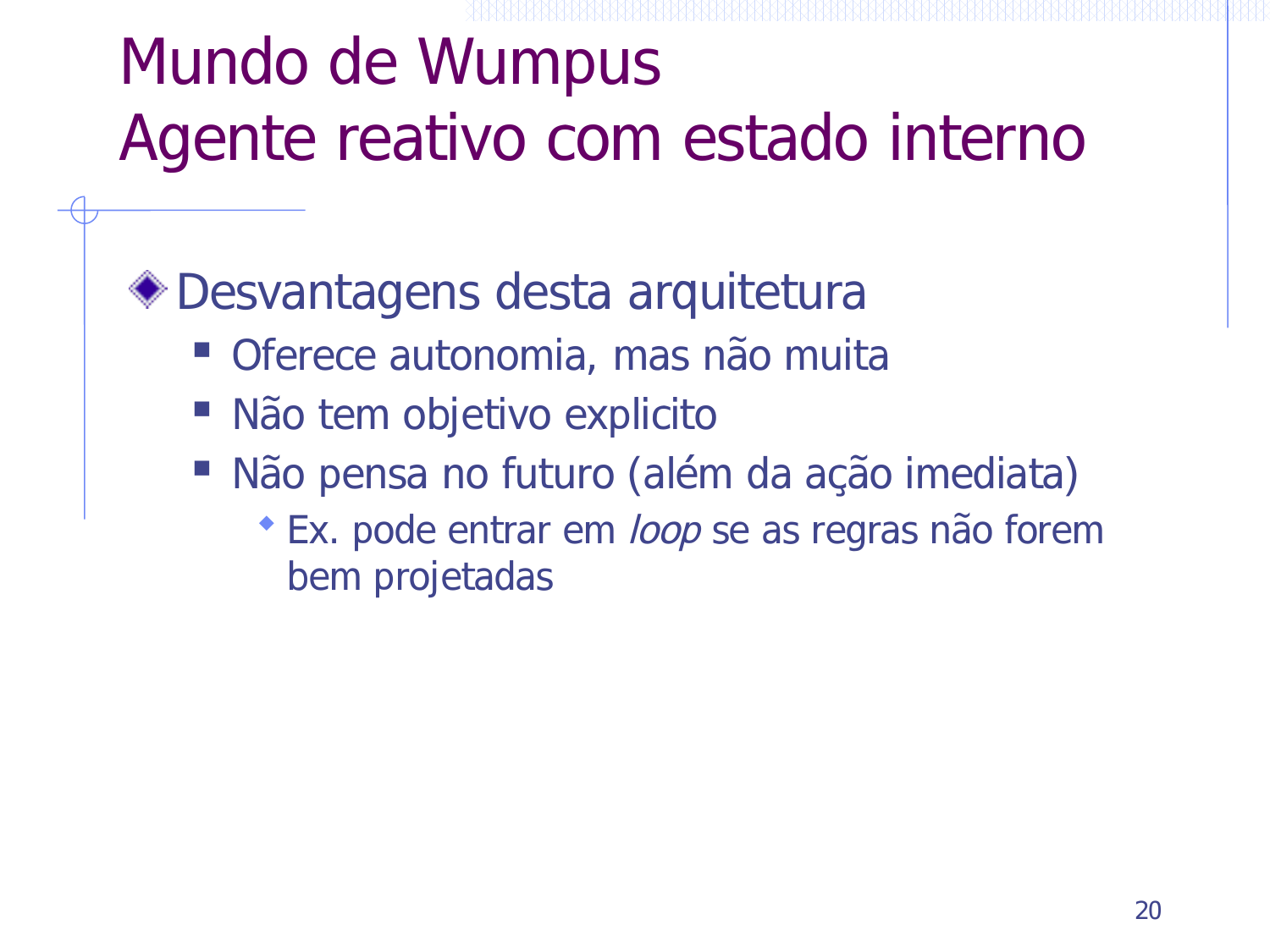

# Mundo de Wumpus Agente reativo com estado interno
Desvantagens desta arquitetura
Oferece autonomia, mas não muita
Não tem objetivo explicito
Não pensa no futuro (além da ação imediata)
Ex. pode entrar em loop se as regras não forem bem projetadas
20